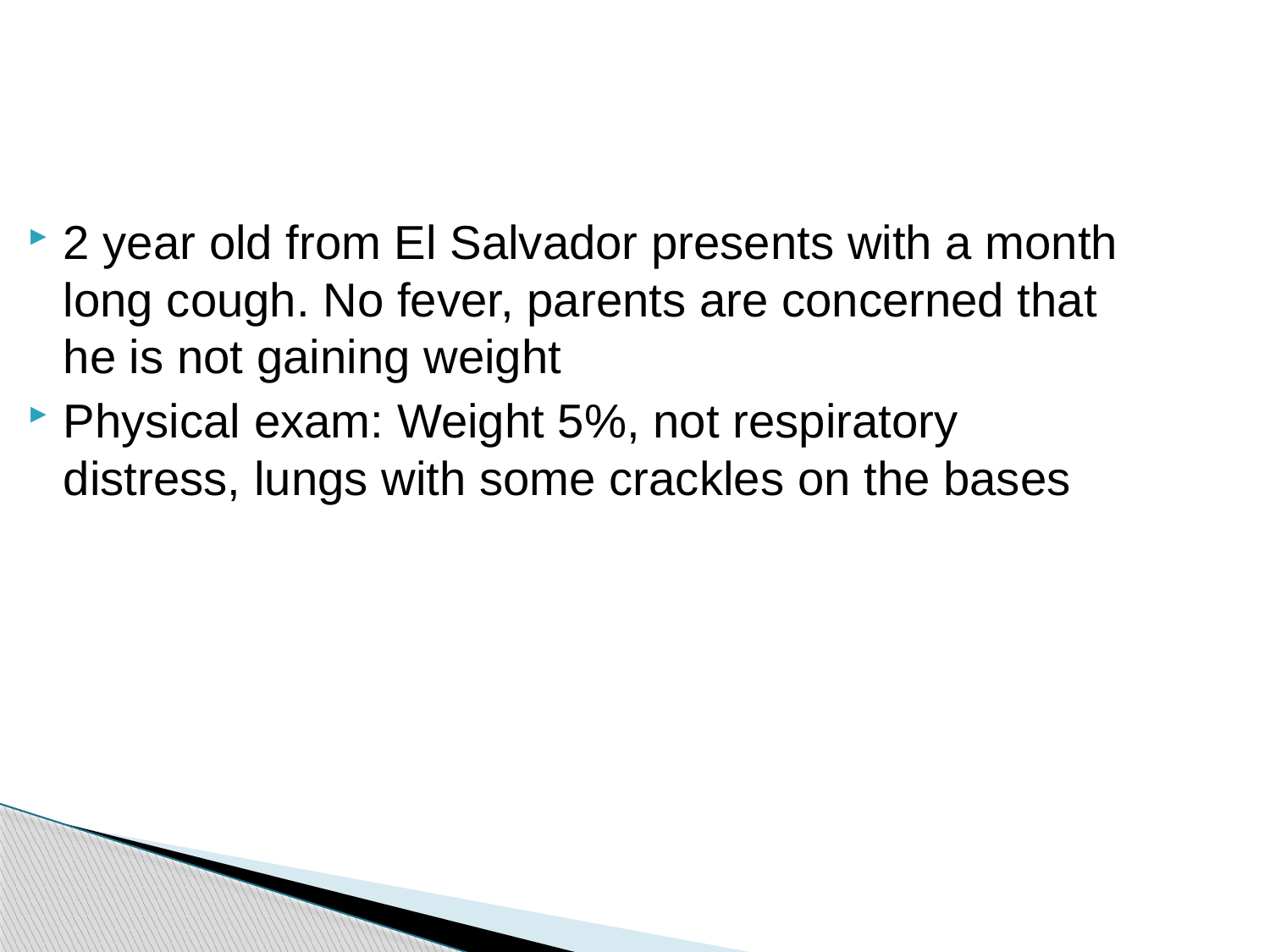

2 year old from El Salvador presents with a month long cough. No fever, parents are concerned that he is not gaining weight
Physical exam: Weight 5%, not respiratory distress, lungs with some crackles on the bases